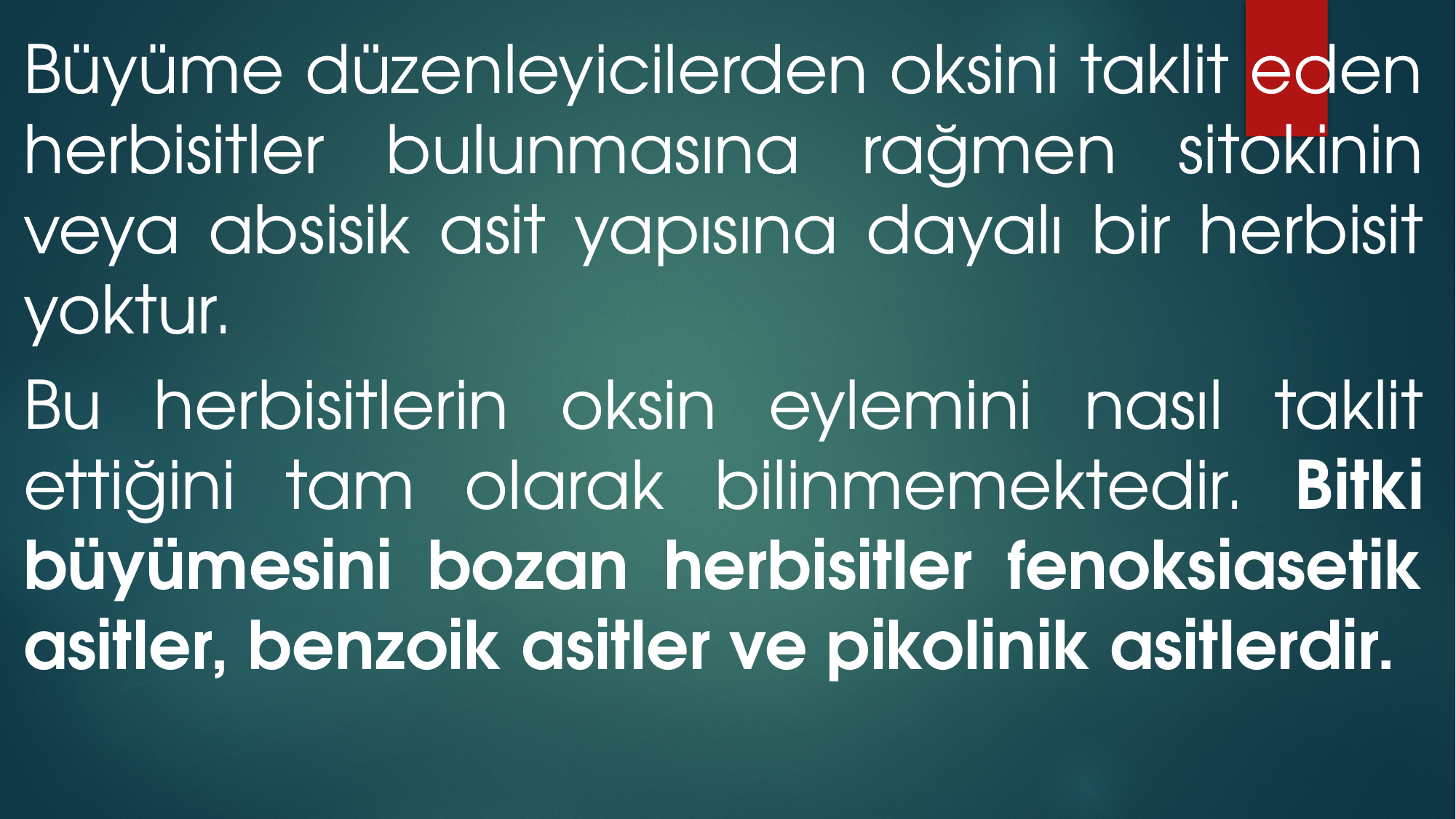

Büyüme düzenleyicilerden oksini taklit eden herbisitler bulunmasına rağmen sitokinin veya absisik asit yapısına dayalı bir herbisit yoktur.
Bu herbisitlerin oksin eylemini nasıl taklit ettiğini tam olarak bilinmemektedir. Bitki büyümesini bozan herbisitler fenoksiasetik asitler, benzoik asitler ve pikolinik asitlerdir.